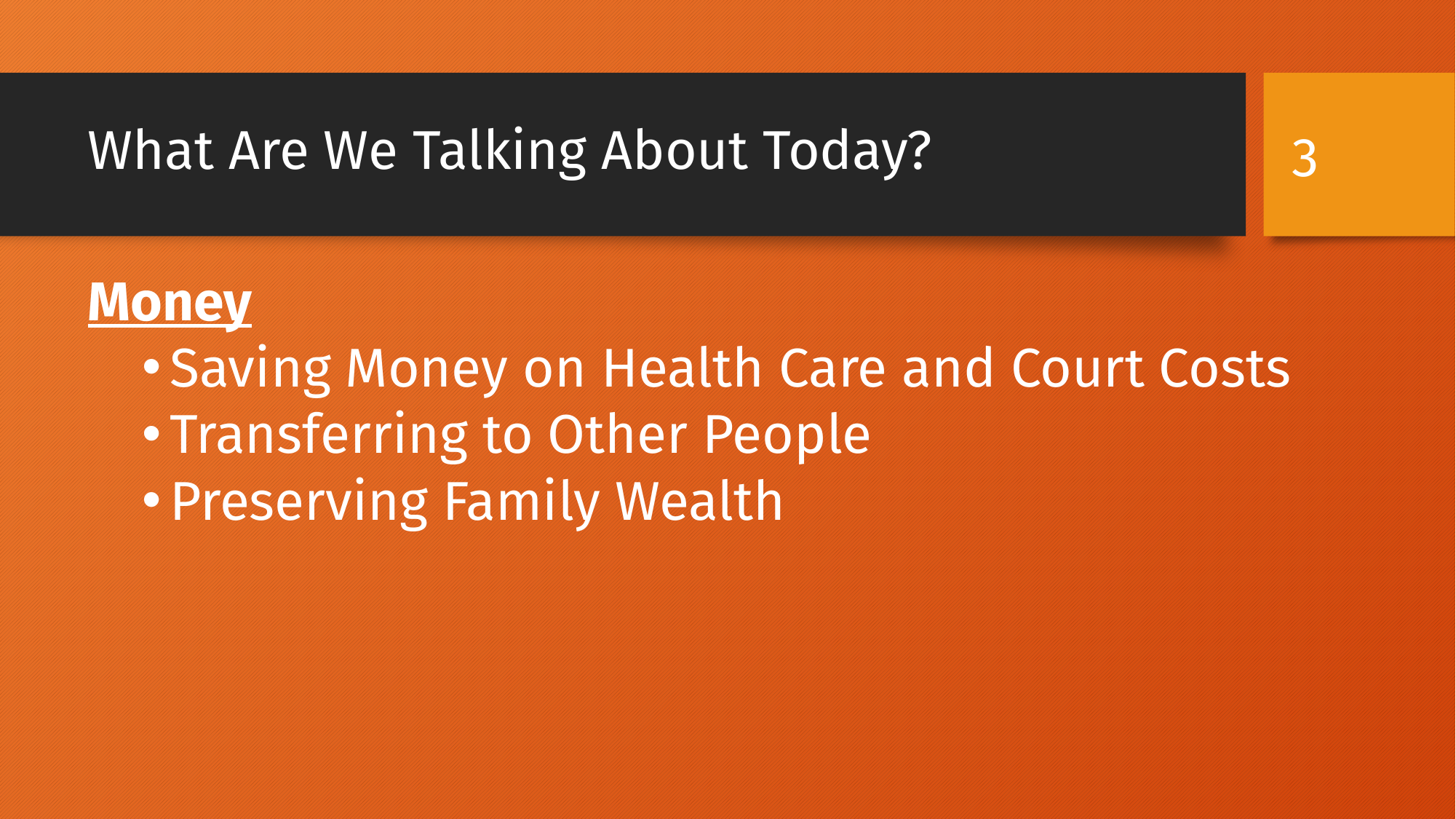

# What Are We Talking About Today?
3
Money
Saving Money on Health Care and Court Costs
Transferring to Other People
Preserving Family Wealth